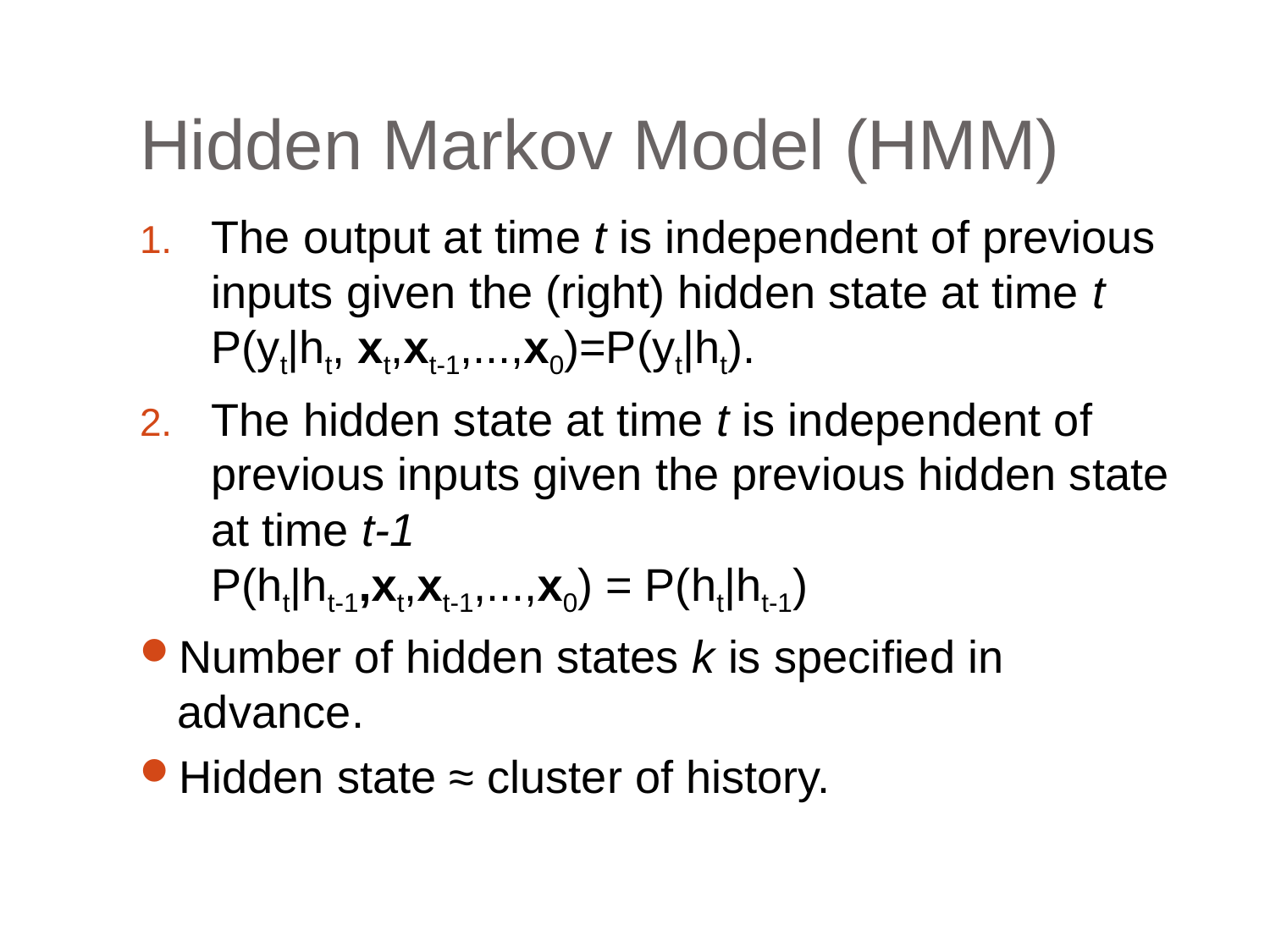

# Hidden Markov Model (HMM)
The output at time t is independent of previous inputs given the (right) hidden state at time t
P(yt|ht, xt,xt-1,...,x0)=P(yt|ht).
The hidden state at time t is independent of previous inputs given the previous hidden state at time t-1
P(ht|ht-1,xt,xt-1,...,x0) = P(ht|ht-1)
Number of hidden states k is specified in advance.
Hidden state ≈ cluster of history.